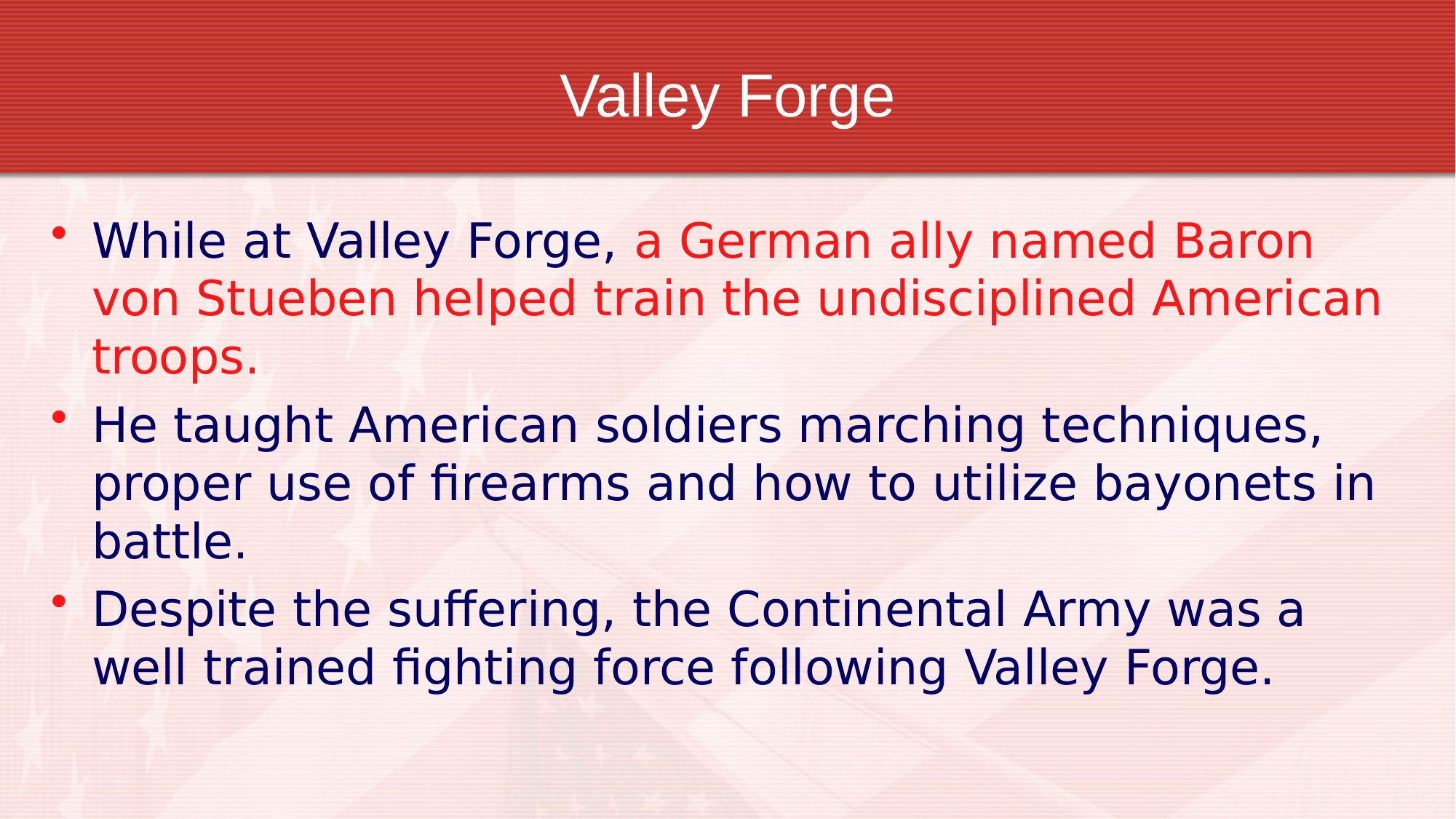

# Valley Forge
While at Valley Forge, a German ally named Baron von Stueben helped train the undisciplined American troops.
He taught American soldiers marching techniques, proper use of firearms and how to utilize bayonets in battle.
Despite the suffering, the Continental Army was a well trained fighting force following Valley Forge.